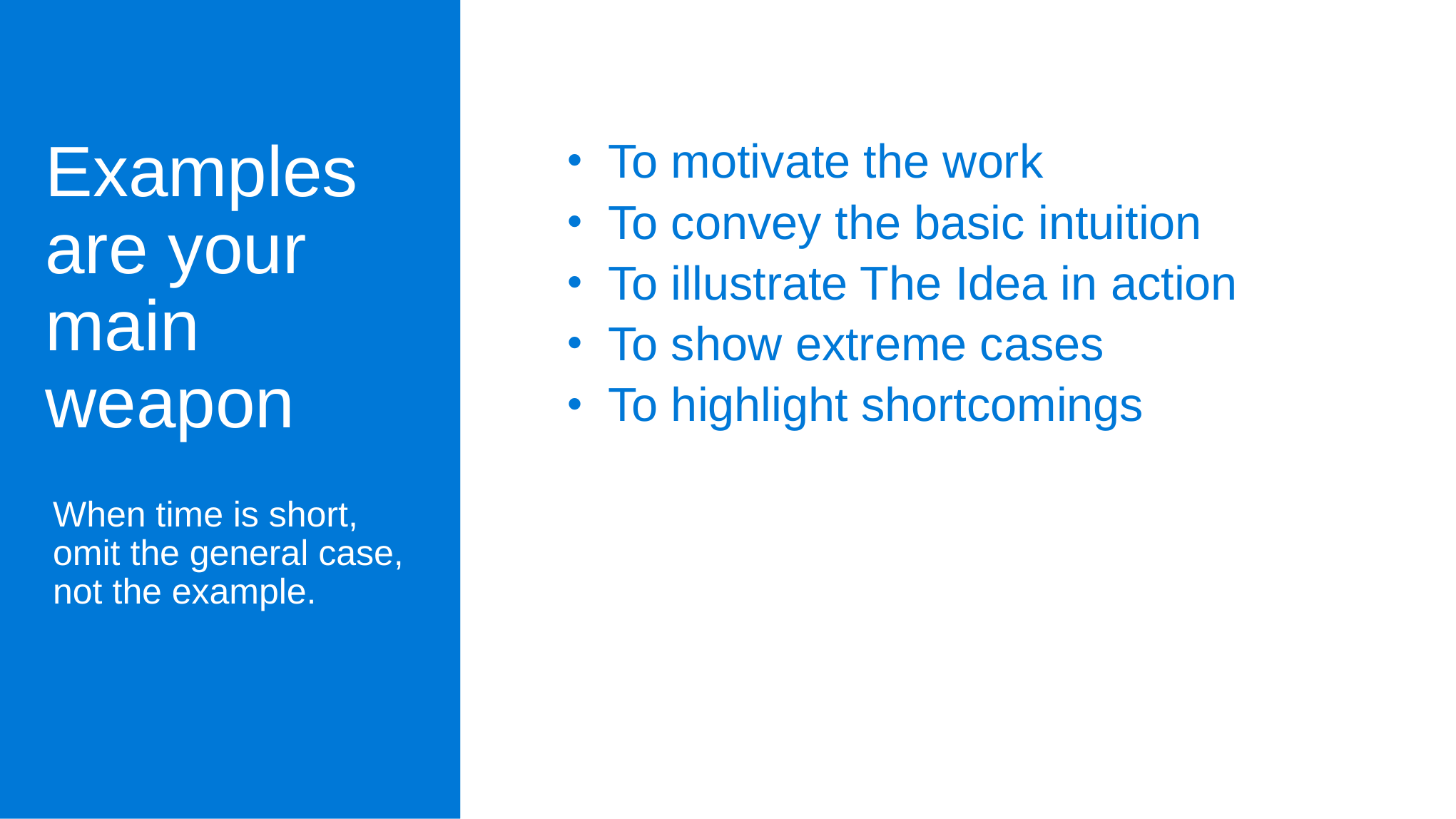

Examples are your main weapon
To motivate the work
To convey the basic intuition
To illustrate The Idea in action
To show extreme cases
To highlight shortcomings

When time is short, omit the general case, not the example.